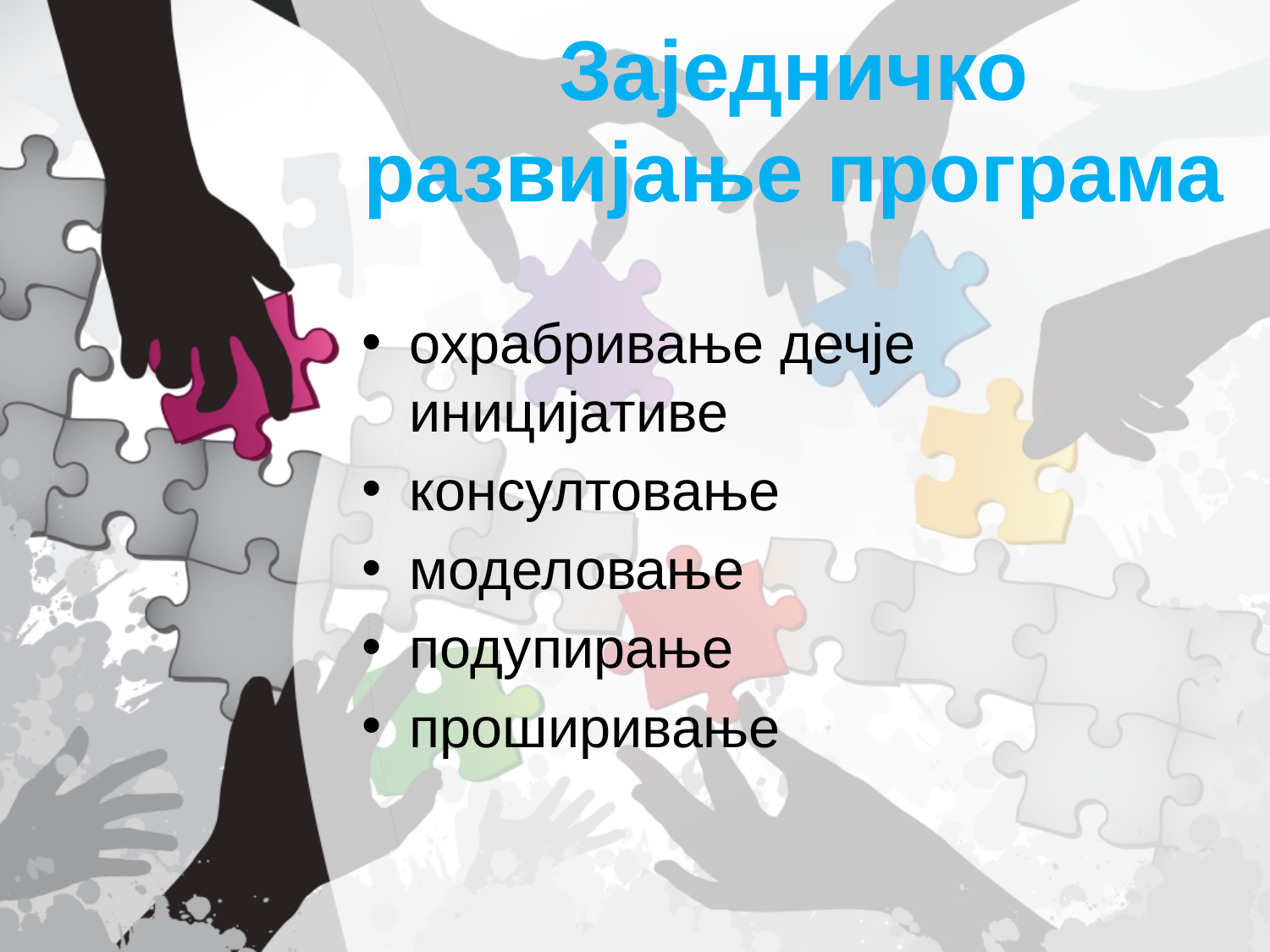

# Заједничко развијање програма

охрабривање дечје иницијативе
консултовање
моделовање
подупирање
проширивање